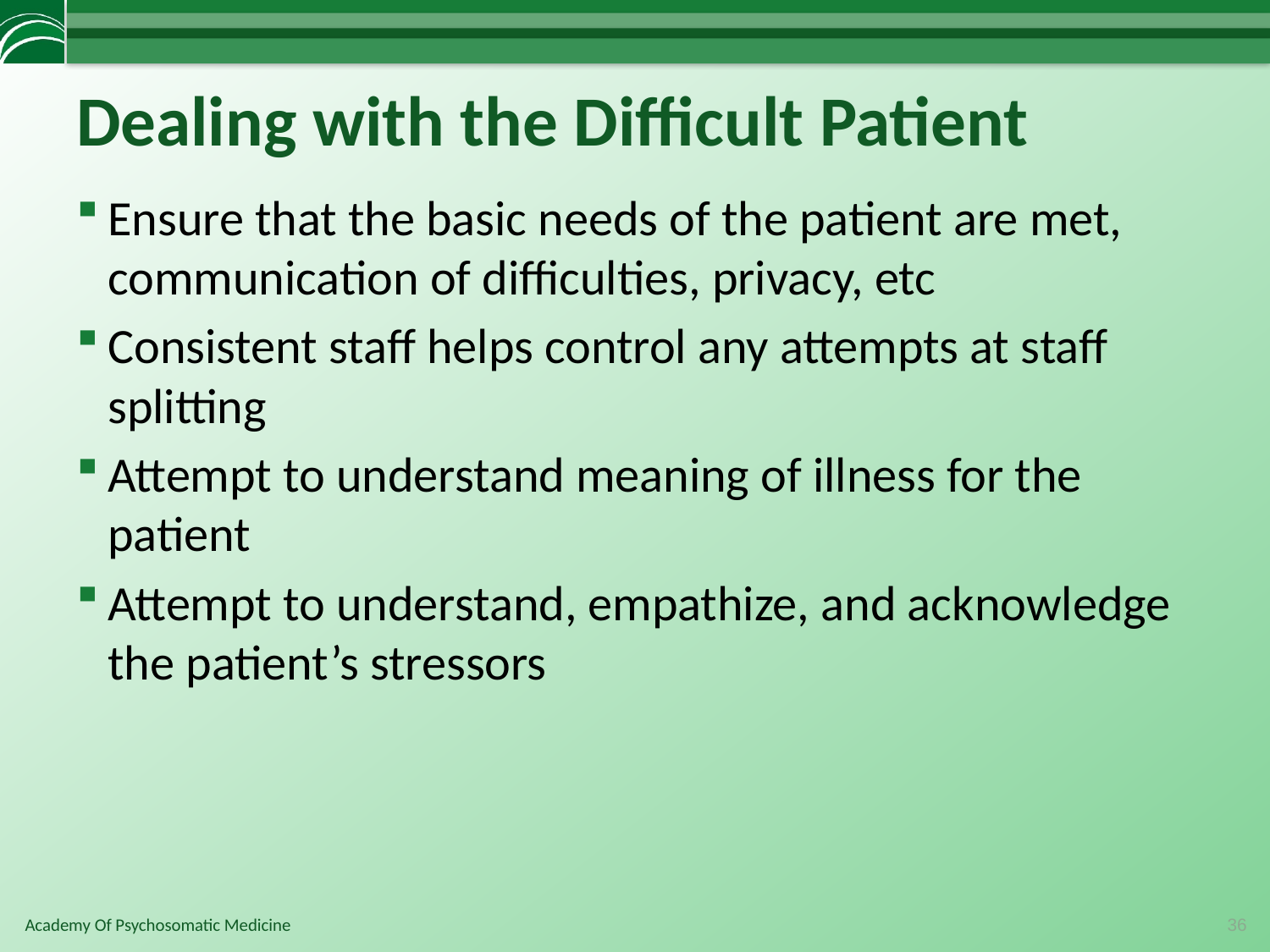

# Dealing with the Difficult Patient
Ensure that the basic needs of the patient are met, communication of difficulties, privacy, etc
Consistent staff helps control any attempts at staff splitting
Attempt to understand meaning of illness for the patient
Attempt to understand, empathize, and acknowledge the patient’s stressors

36